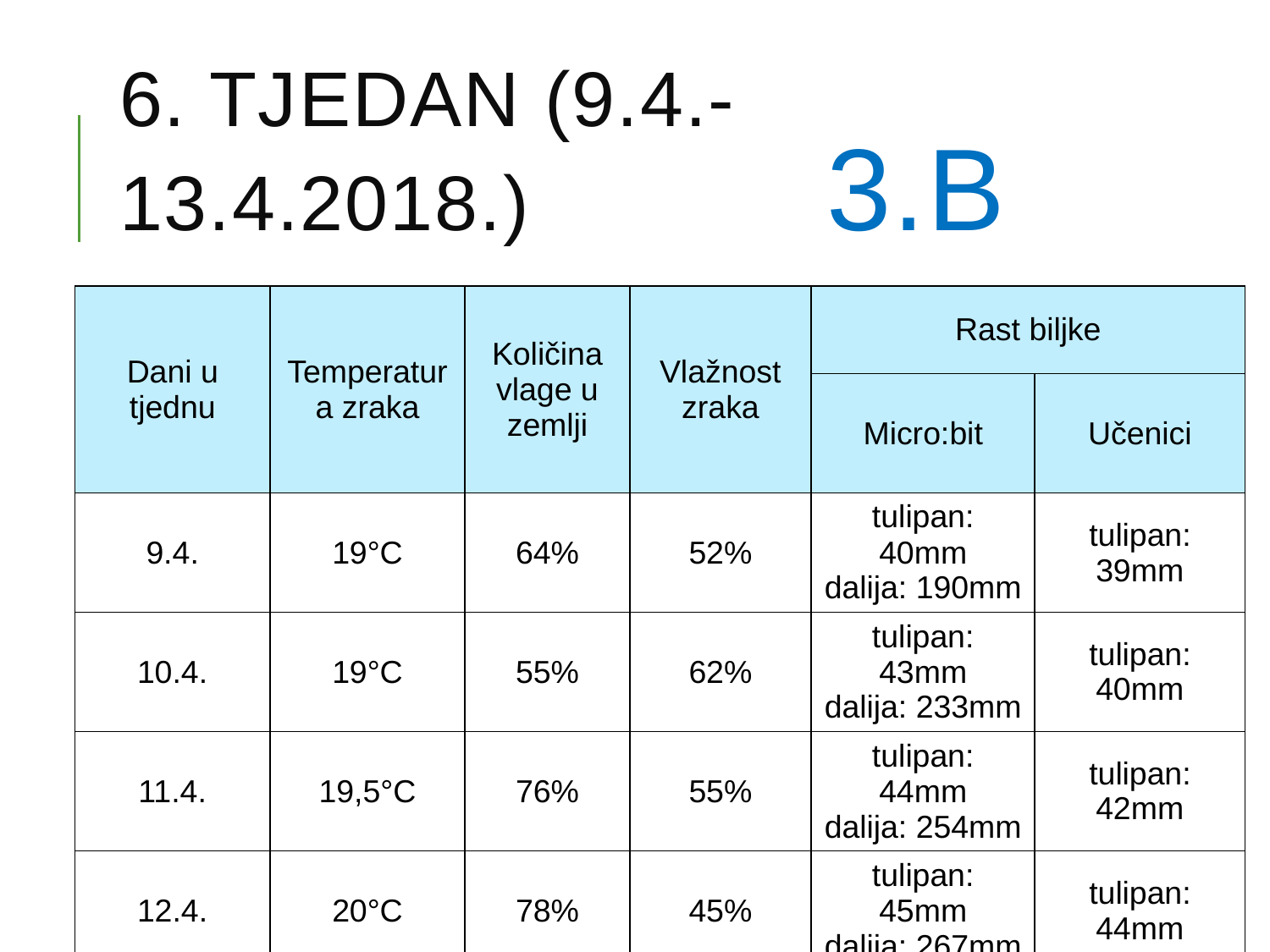

# 6. Tjedan (9.4.-13.4.2018.)         3.B
| Dani u tjednu | Temperatura zraka | Količina vlage u zemlji | Vlažnost zraka | Rast biljke |  |
| --- | --- | --- | --- | --- | --- |
|  |  |  |  | Micro:bit | Učenici |
| 9.4. | 19°C | 64% | 52% | tulipan: 40mm dalija: 190mm | tulipan: 39mm |
| 10.4. | 19°C | 55% | 62% | tulipan: 43mm dalija: 233mm | tulipan: 40mm |
| 11.4. | 19,5°C | 76% | 55% | tulipan: 44mm dalija: 254mm | tulipan: 42mm |
| 12.4. | 20°C | 78% | 45% | tulipan: 45mm dalija: 267mm | tulipan: 44mm |
| 13.4. | 20°C | 78% | 65% | tulipan: 48mm dalija: 280mm | tulipan: 45mm |